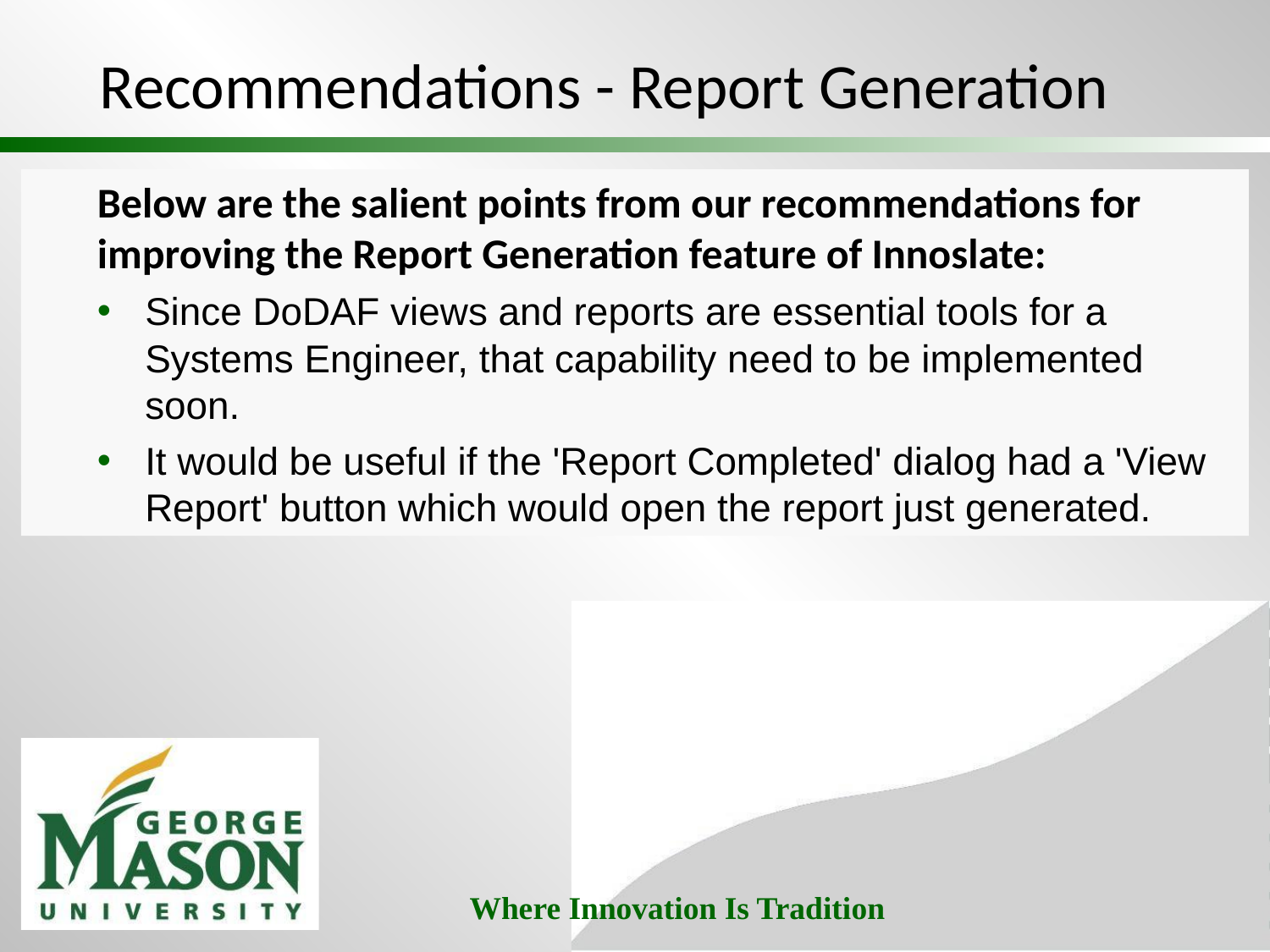

# Recommendations - Report Generation
Below are the salient points from our recommendations for improving the Report Generation feature of Innoslate:
Since DoDAF views and reports are essential tools for a Systems Engineer, that capability need to be implemented soon.
It would be useful if the 'Report Completed' dialog had a 'View Report' button which would open the report just generated.